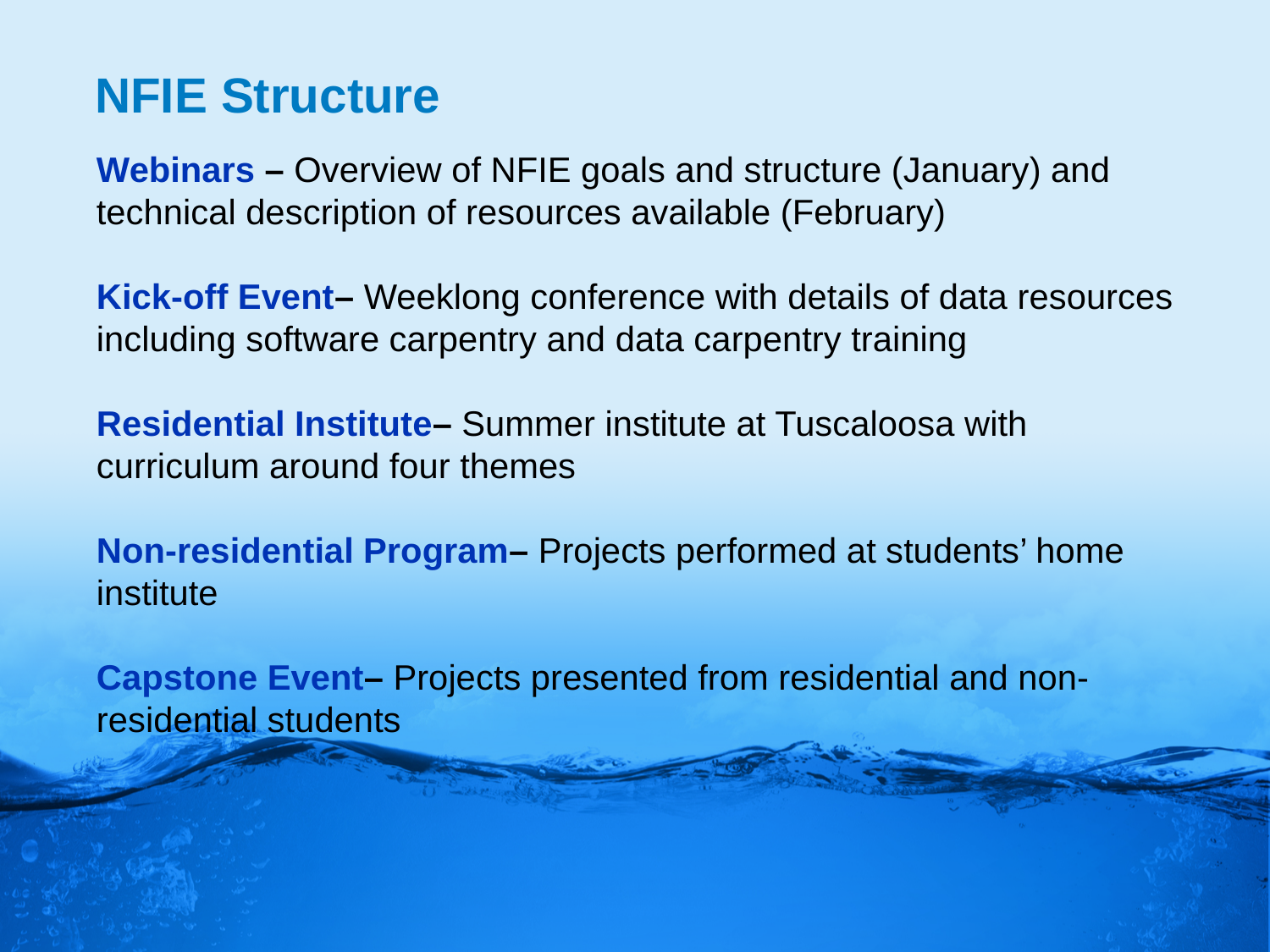

# NFIE Structure
Webinars – Overview of NFIE goals and structure (January) and technical description of resources available (February)

Kick-off Event– Weeklong conference with details of data resources including software carpentry and data carpentry training

Residential Institute– Summer institute at Tuscaloosa with curriculum around four themes

Non-residential Program– Projects performed at students’ home institute

Capstone Event– Projects presented from residential and non-residential students